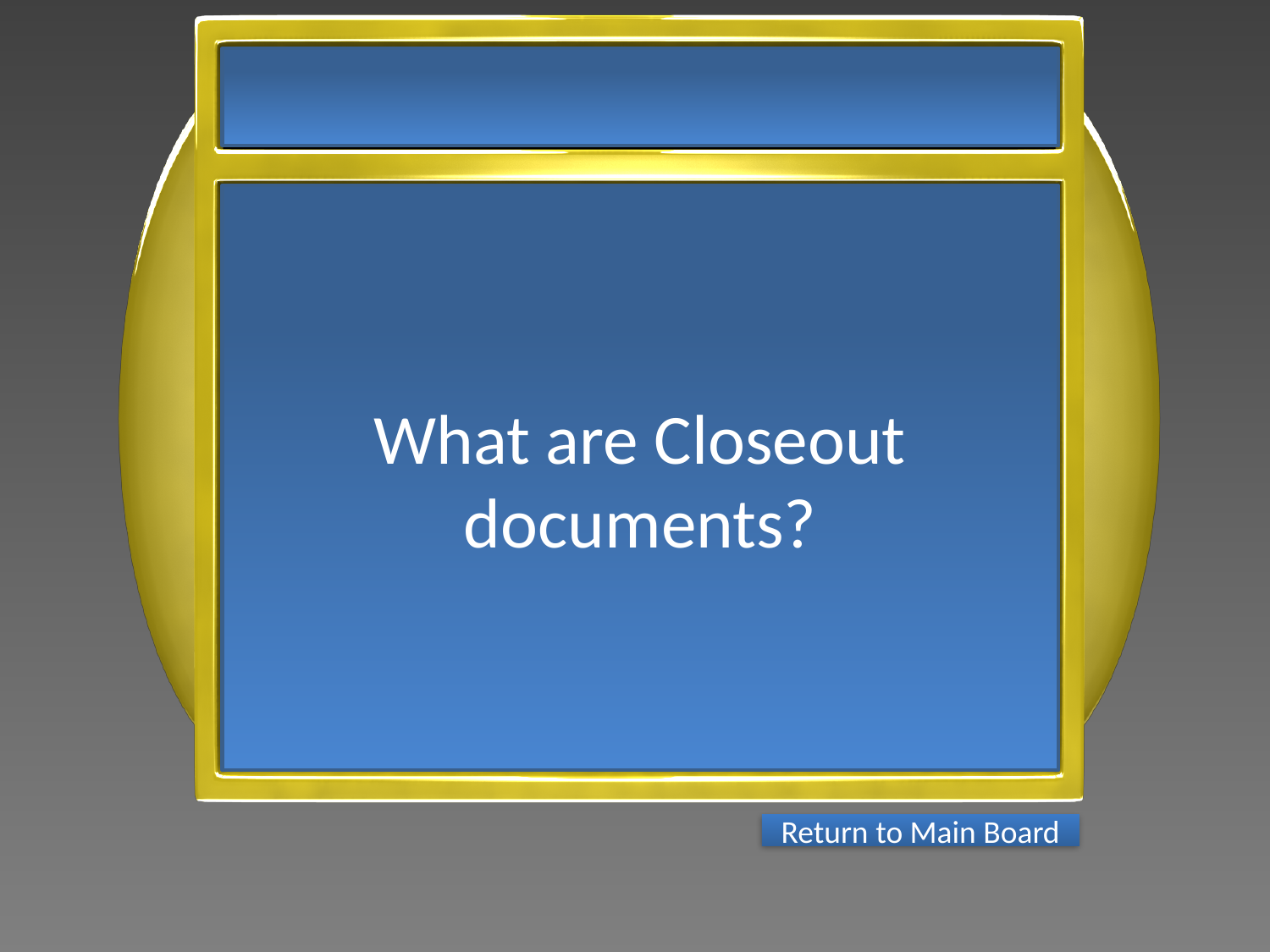

What are Closeout documents?
Return to Main Board